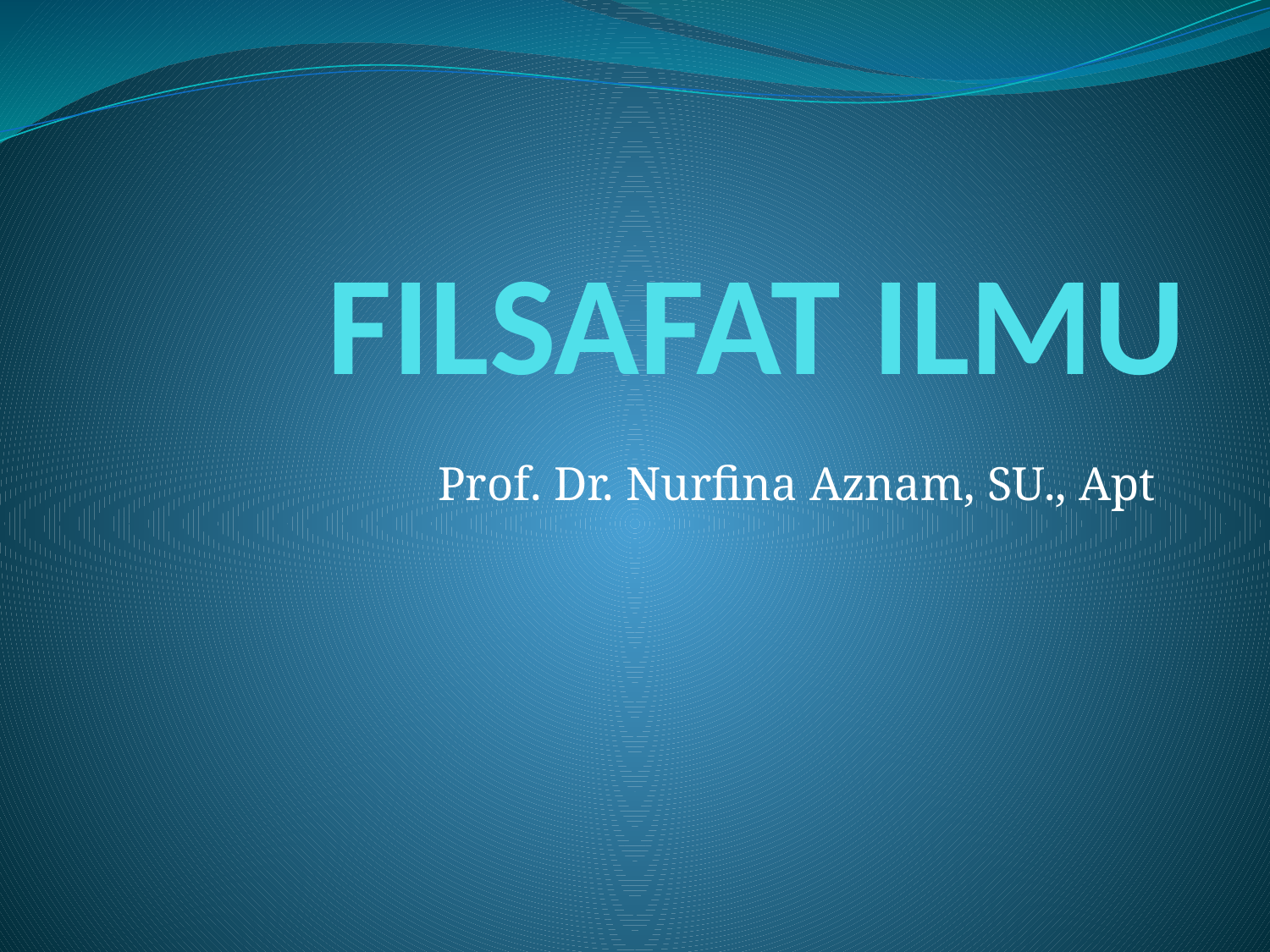

# FILSAFAT ILMU
Prof. Dr. Nurfina Aznam, SU., Apt